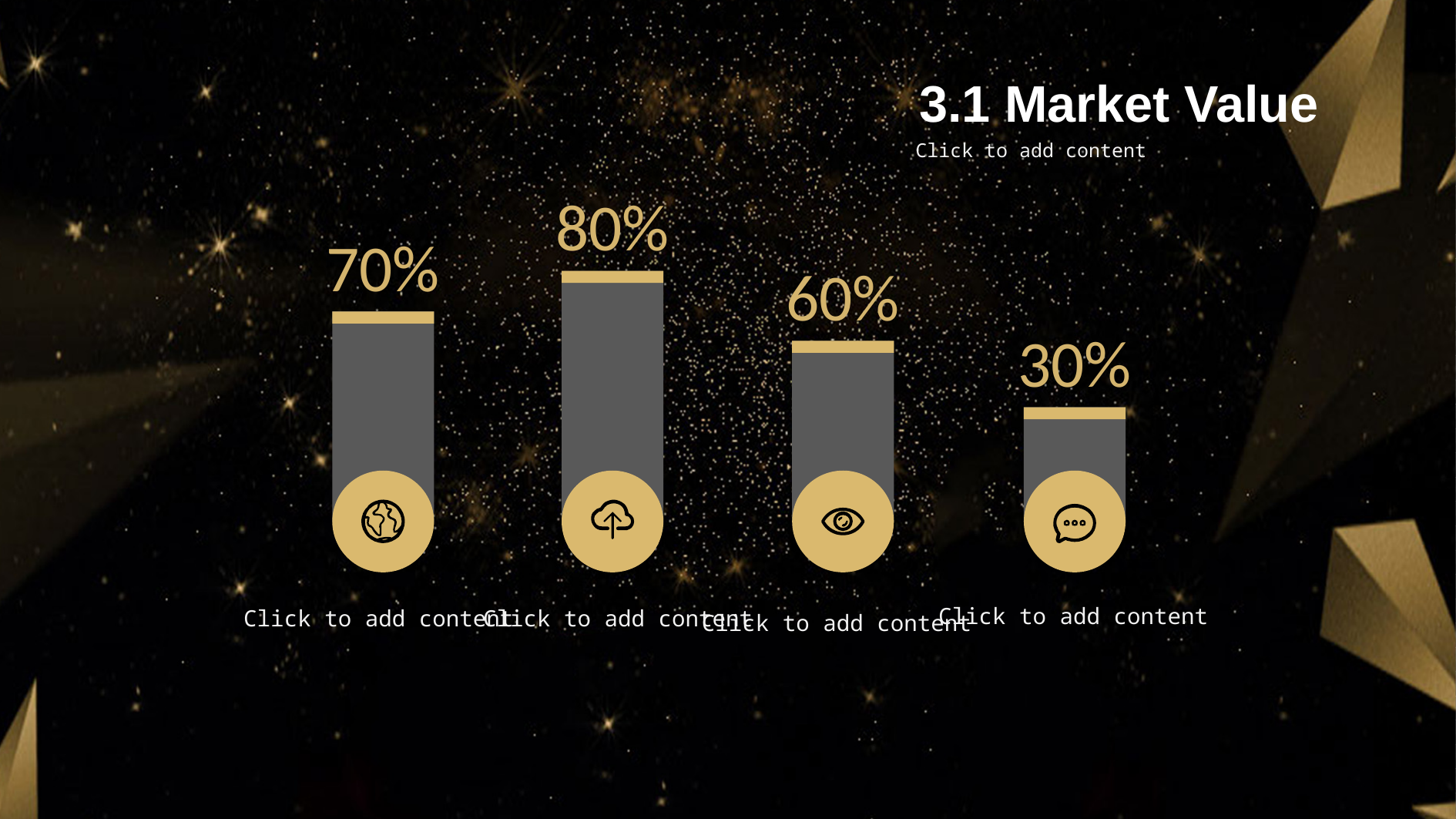

3.1 Market Value
Click to add content
80%
70%
60%

30%

Click to add content
Click to add content
Click to add content
Click to add content